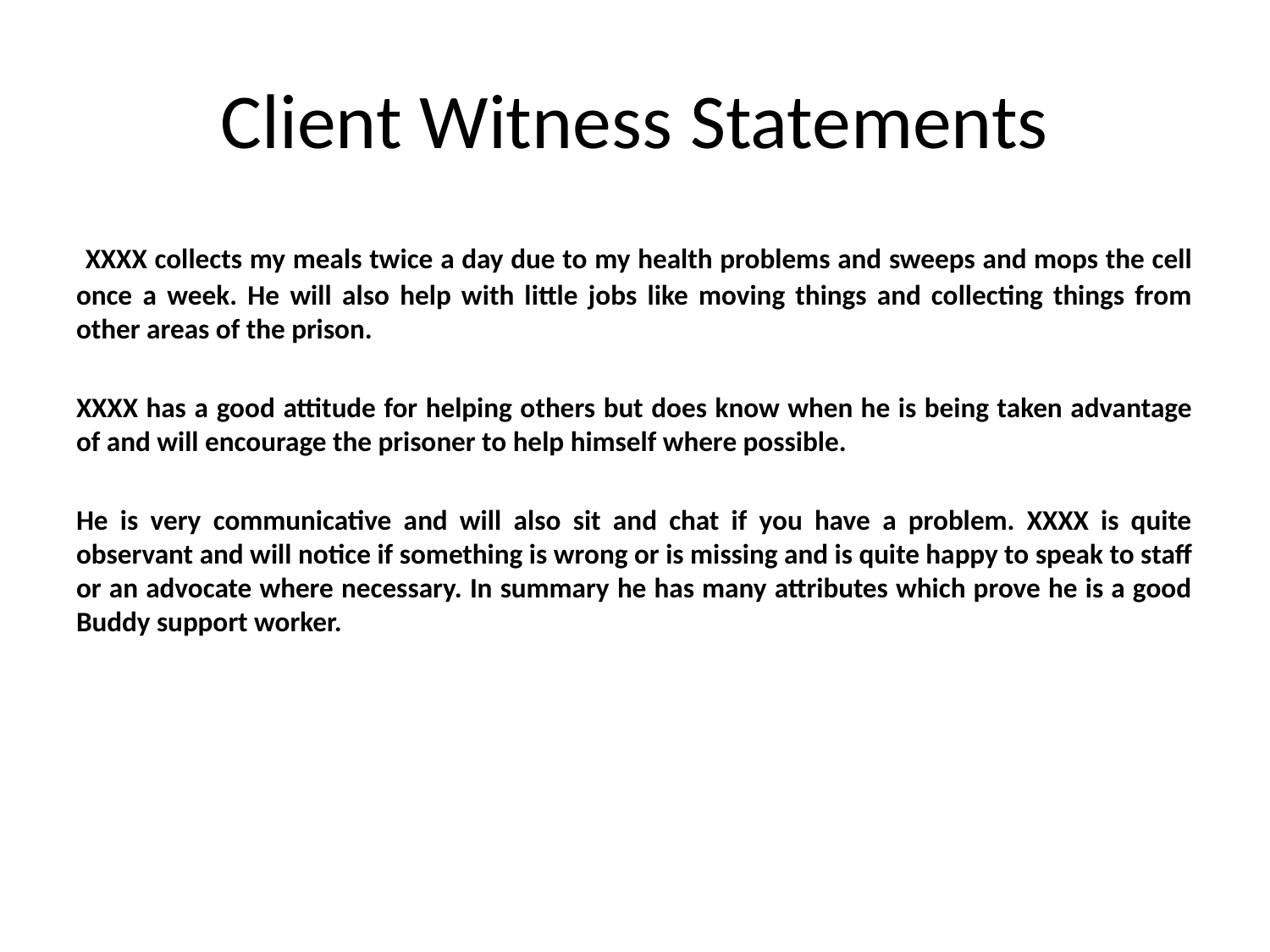

# Client Witness Statements

 XXXX collects my meals twice a day due to my health problems and sweeps and mops the cell once a week. He will also help with little jobs like moving things and collecting things from other areas of the prison.

XXXX has a good attitude for helping others but does know when he is being taken advantage of and will encourage the prisoner to help himself where possible.

He is very communicative and will also sit and chat if you have a problem. XXXX is quite observant and will notice if something is wrong or is missing and is quite happy to speak to staff or an advocate where necessary. In summary he has many attributes which prove he is a good Buddy support worker.